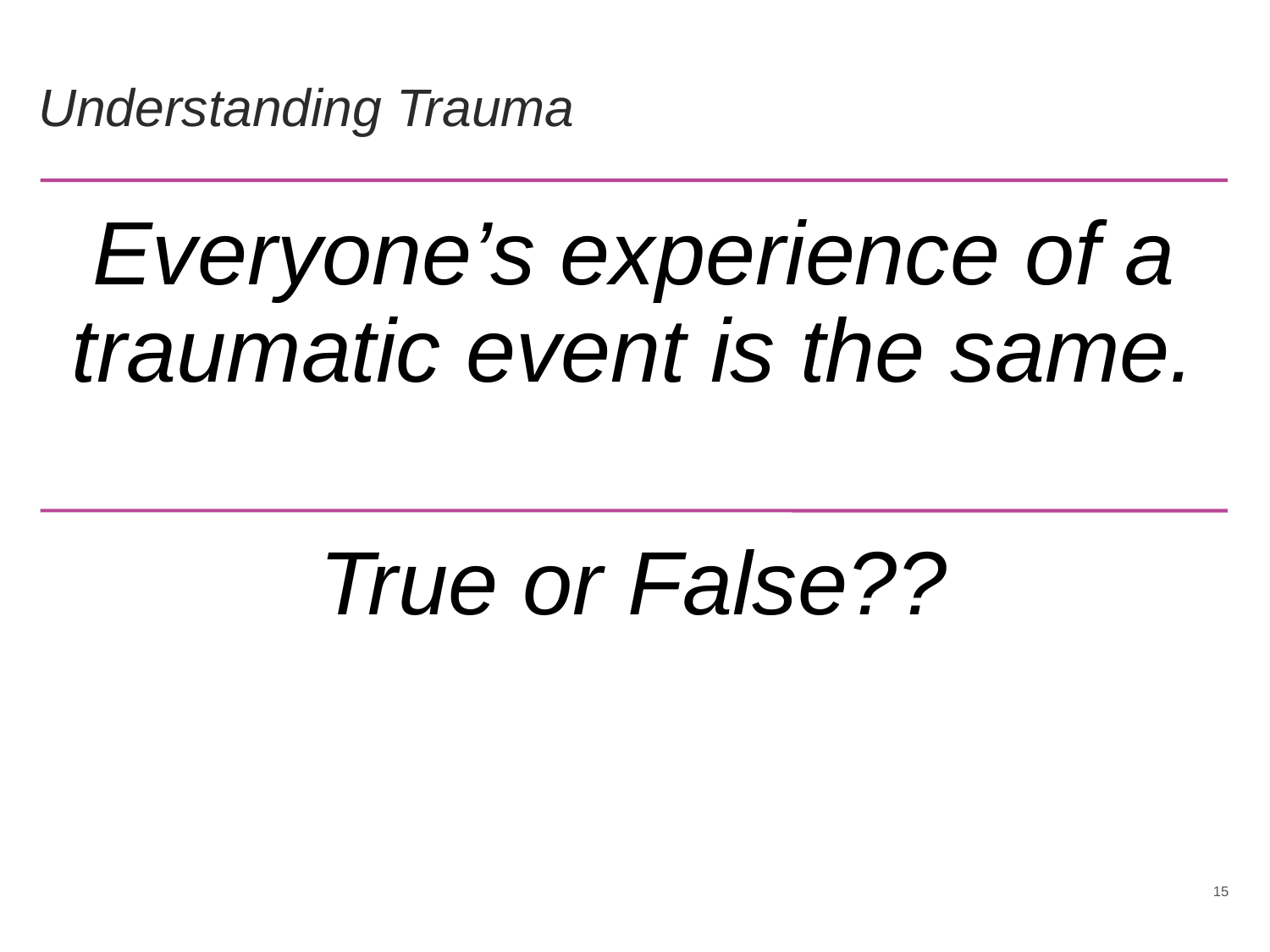

# Understanding Trauma
Everyone’s experience of a traumatic event is the same.
True or False??
15